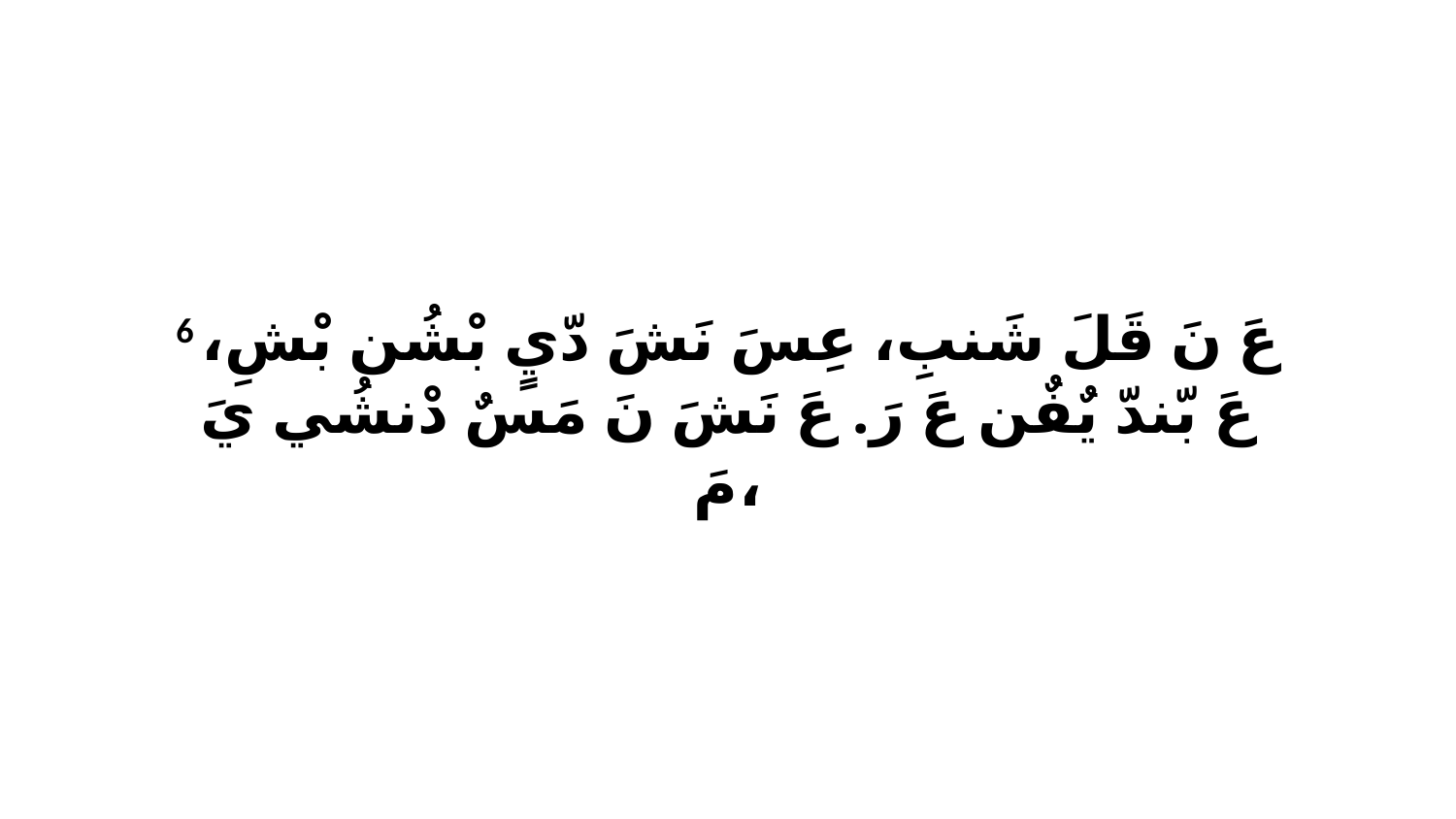

6 عَ نَ قَلَ شَنبِ، عِسَ نَشَ دّيٍ بْشُن بْشِ، عَ بّندّ يٌفٌن عَ رَ. عَ نَشَ نَ مَسٌ دْنشُي يَ مَ،